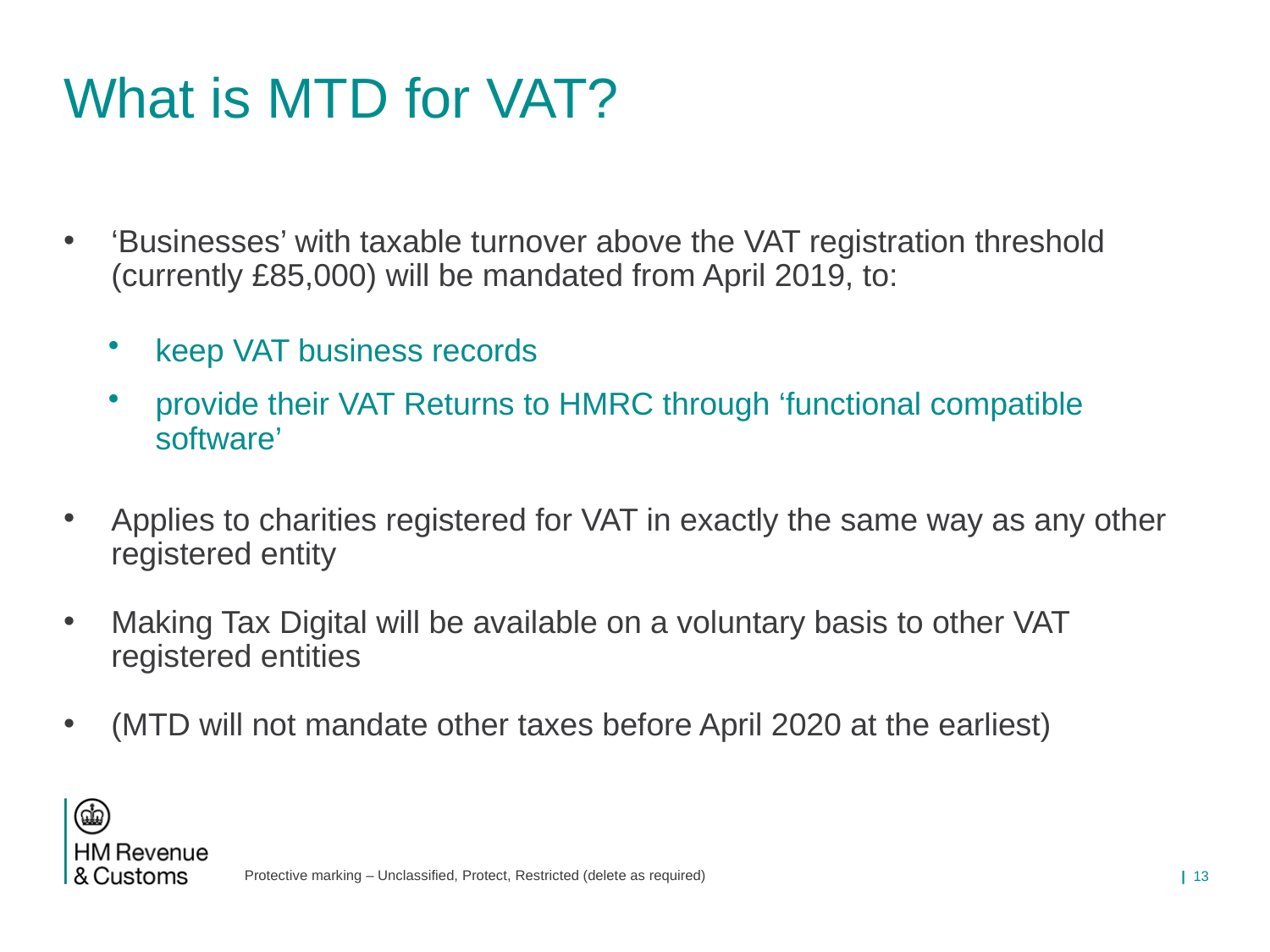

# What is MTD for VAT?
‘Businesses’ with taxable turnover above the VAT registration threshold (currently £85,000) will be mandated from April 2019, to:

keep VAT business records
provide their VAT Returns to HMRC through ‘functional compatible software’

Applies to charities registered for VAT in exactly the same way as any other registered entity

Making Tax Digital will be available on a voluntary basis to other VAT registered entities

(MTD will not mandate other taxes before April 2020 at the earliest)

|  13